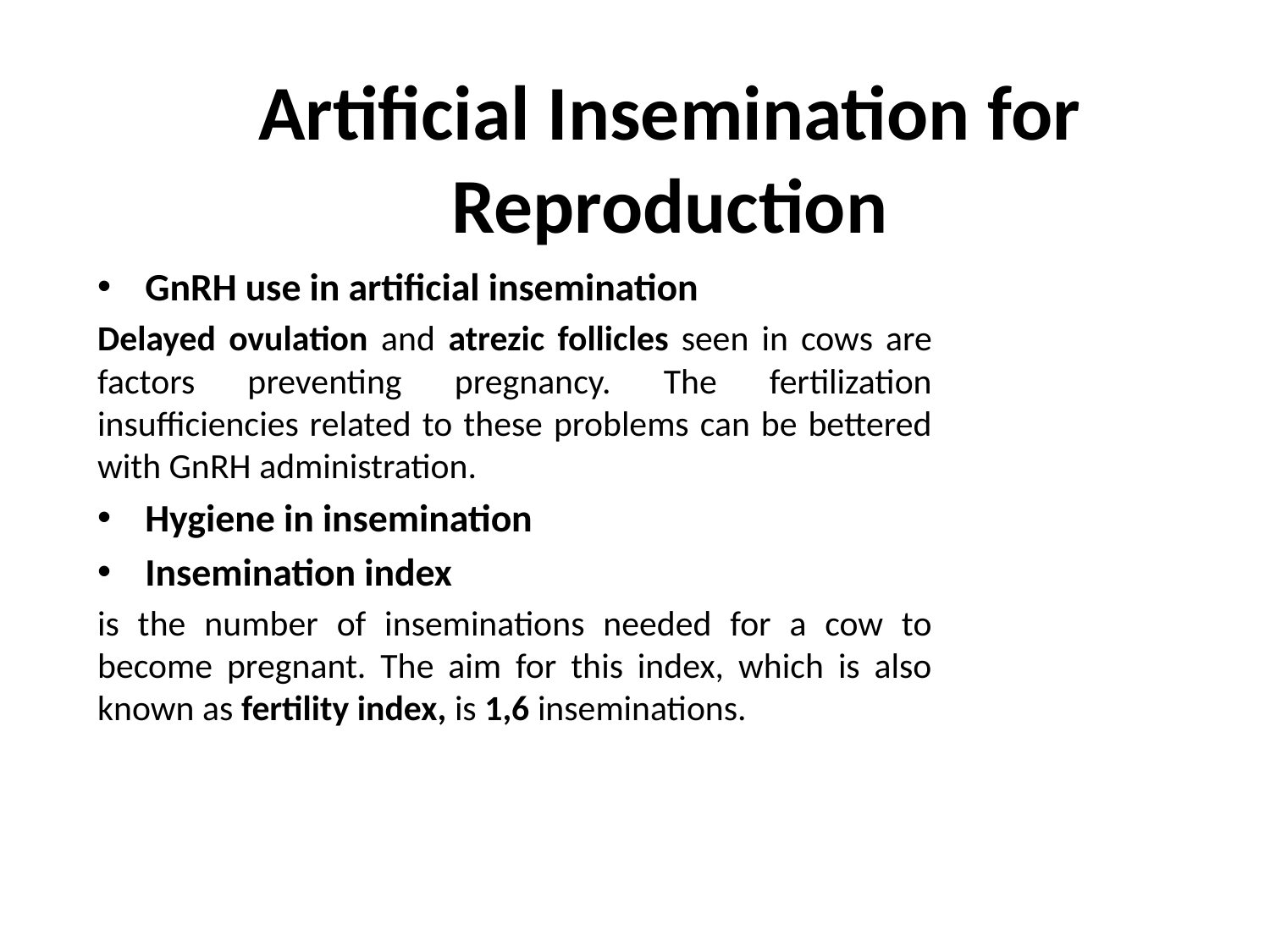

# Artificial Insemination for Reproduction
GnRH use in artificial insemination
Delayed ovulation and atrezic follicles seen in cows are factors preventing pregnancy. The fertilization insufficiencies related to these problems can be bettered with GnRH administration.
Hygiene in insemination
Insemination index
is the number of inseminations needed for a cow to become pregnant. The aim for this index, which is also known as fertility index, is 1,6 inseminations.